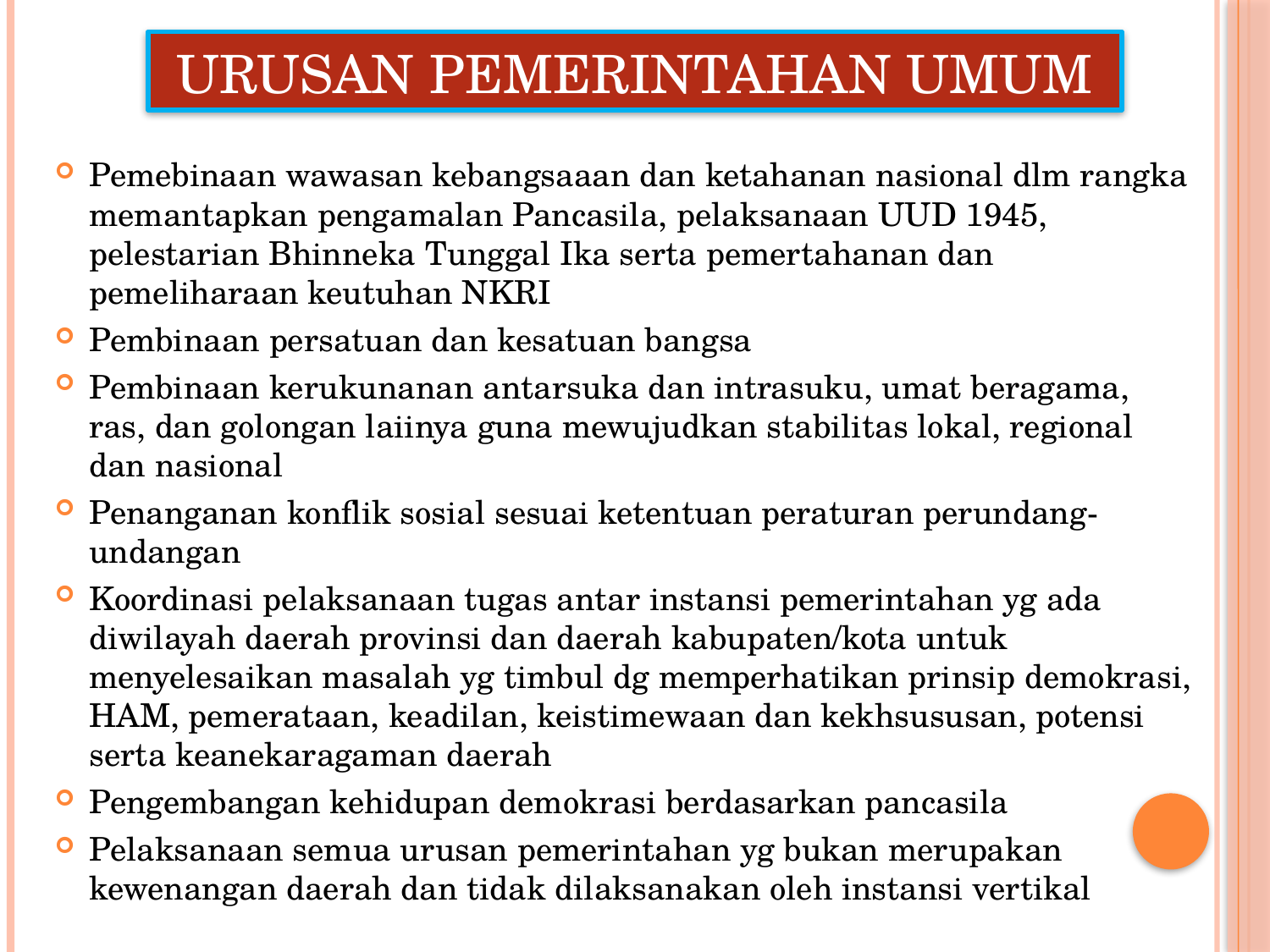

# URUSAN PEMERINTAHAN UMUM
Pemebinaan wawasan kebangsaaan dan ketahanan nasional dlm rangka memantapkan pengamalan Pancasila, pelaksanaan UUD 1945, pelestarian Bhinneka Tunggal Ika serta pemertahanan dan pemeliharaan keutuhan NKRI
Pembinaan persatuan dan kesatuan bangsa
Pembinaan kerukunanan antarsuka dan intrasuku, umat beragama, ras, dan golongan laiinya guna mewujudkan stabilitas lokal, regional dan nasional
Penanganan konflik sosial sesuai ketentuan peraturan perundang-undangan
Koordinasi pelaksanaan tugas antar instansi pemerintahan yg ada diwilayah daerah provinsi dan daerah kabupaten/kota untuk menyelesaikan masalah yg timbul dg memperhatikan prinsip demokrasi, HAM, pemerataan, keadilan, keistimewaan dan kekhsususan, potensi serta keanekaragaman daerah
Pengembangan kehidupan demokrasi berdasarkan pancasila
Pelaksanaan semua urusan pemerintahan yg bukan merupakan kewenangan daerah dan tidak dilaksanakan oleh instansi vertikal